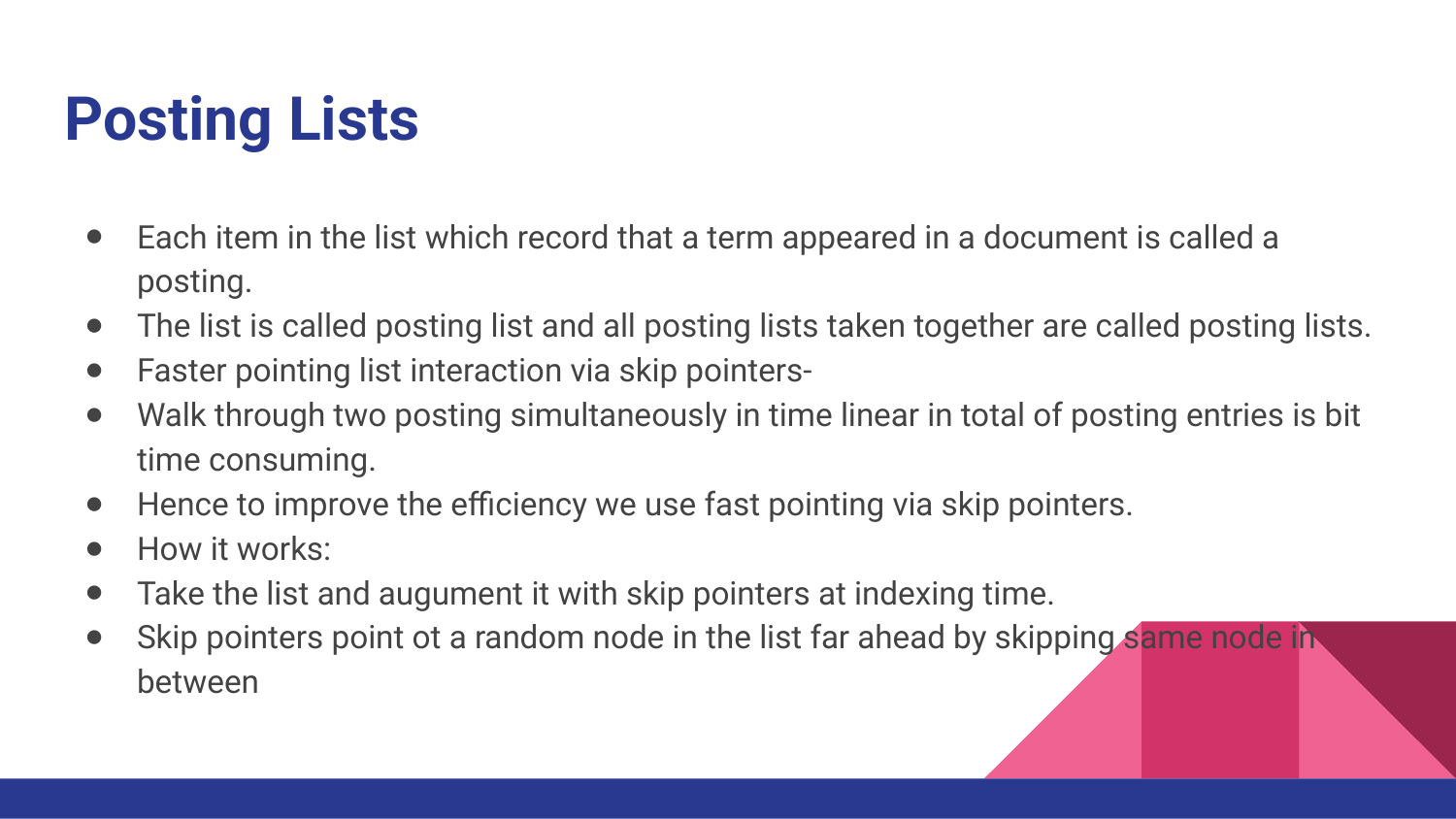

# Posting Lists
Each item in the list which record that a term appeared in a document is called a posting.
The list is called posting list and all posting lists taken together are called posting lists.
Faster pointing list interaction via skip pointers-
Walk through two posting simultaneously in time linear in total of posting entries is bit time consuming.
Hence to improve the efficiency we use fast pointing via skip pointers.
How it works:
Take the list and augument it with skip pointers at indexing time.
Skip pointers point ot a random node in the list far ahead by skipping same node in between